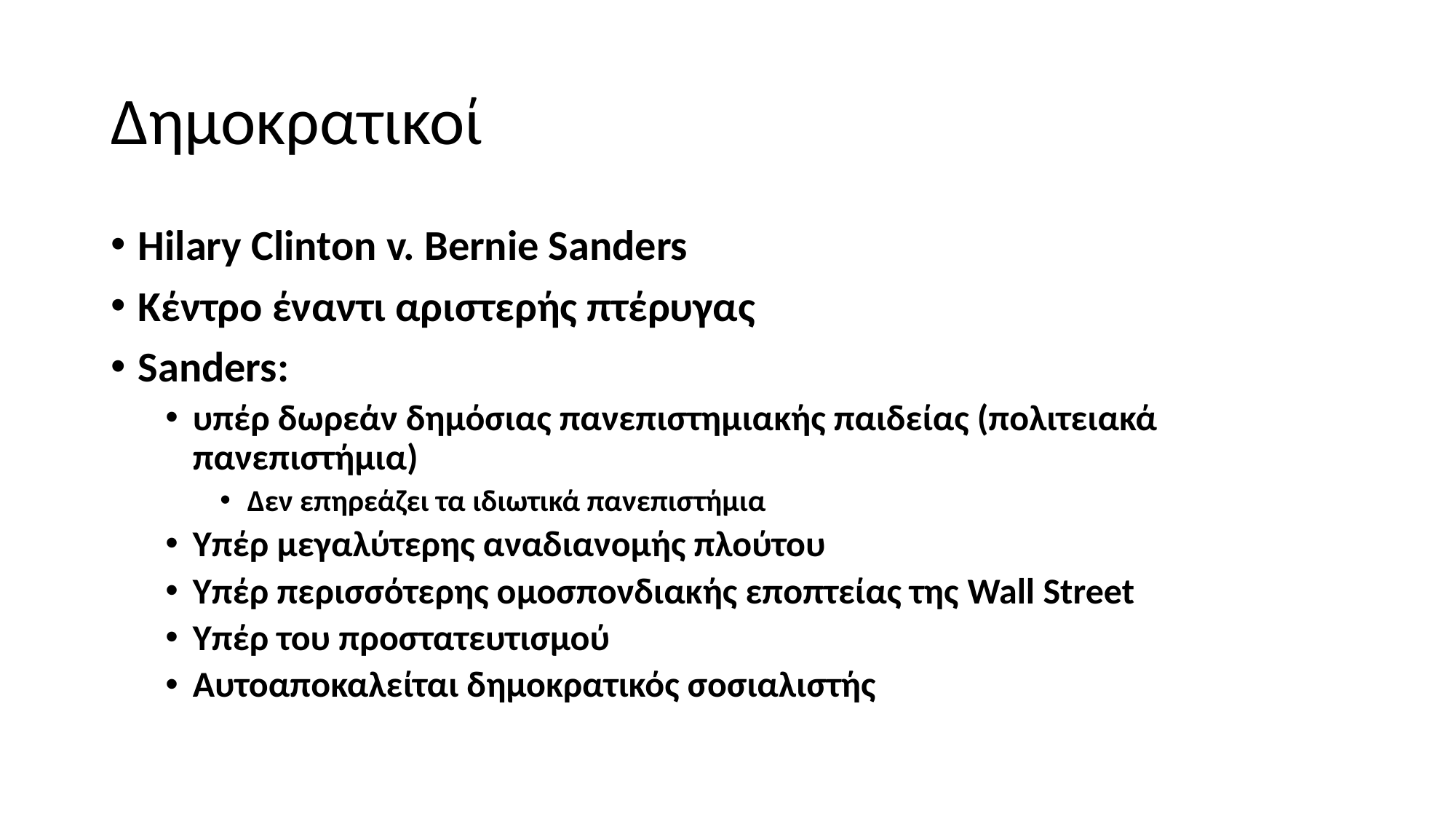

# Δημοκρατικοί
Hilary Clinton v. Bernie Sanders
Κέντρο έναντι αριστερής πτέρυγας
Sanders:
υπέρ δωρεάν δημόσιας πανεπιστημιακής παιδείας (πολιτειακά πανεπιστήμια)
Δεν επηρεάζει τα ιδιωτικά πανεπιστήμια
Υπέρ μεγαλύτερης αναδιανομής πλούτου
Υπέρ περισσότερης ομοσπονδιακής εποπτείας της Wall Street
Υπέρ του προστατευτισμού
Αυτοαποκαλείται δημοκρατικός σοσιαλιστής